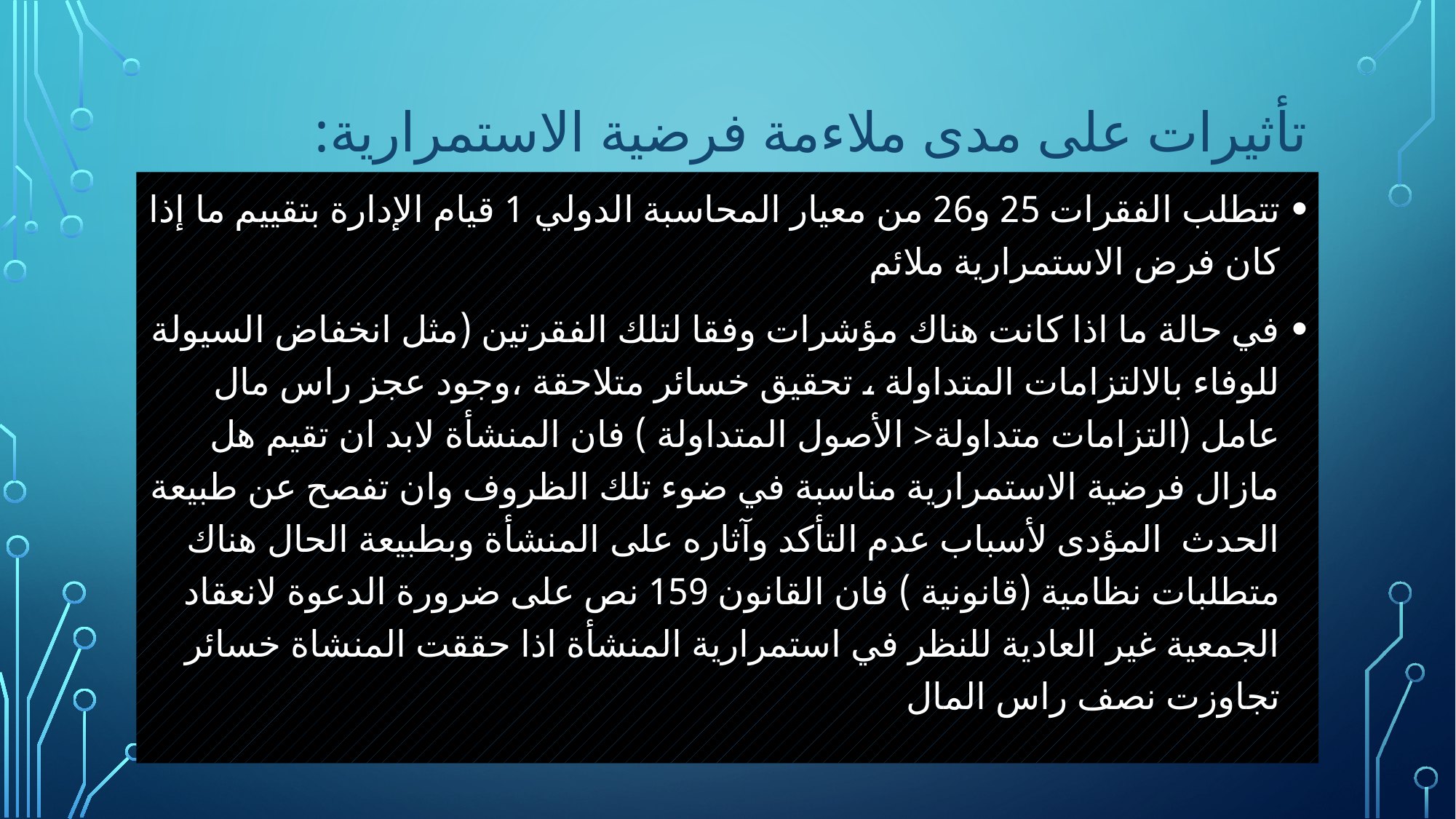

# تأثيرات على مدى ملاءمة فرضية الاستمرارية:
تتطلب الفقرات 25 و26 من معيار المحاسبة الدولي 1 قيام الإدارة بتقييم ما إذا كان فرض الاستمرارية ملائم
في حالة ما اذا كانت هناك مؤشرات وفقا لتلك الفقرتين (مثل انخفاض السيولة للوفاء بالالتزامات المتداولة ، تحقيق خسائر متلاحقة ،وجود عجز راس مال عامل (التزامات متداولة< الأصول المتداولة ) فان المنشأة لابد ان تقيم هل مازال فرضية الاستمرارية مناسبة في ضوء تلك الظروف وان تفصح عن طبيعة الحدث  المؤدى لأسباب عدم التأكد وآثاره على المنشأة وبطبيعة الحال هناك متطلبات نظامية (قانونية ) فان القانون 159 نص على ضرورة الدعوة لانعقاد الجمعية غير العادية للنظر في استمرارية المنشأة اذا حققت المنشاة خسائر تجاوزت نصف راس المال